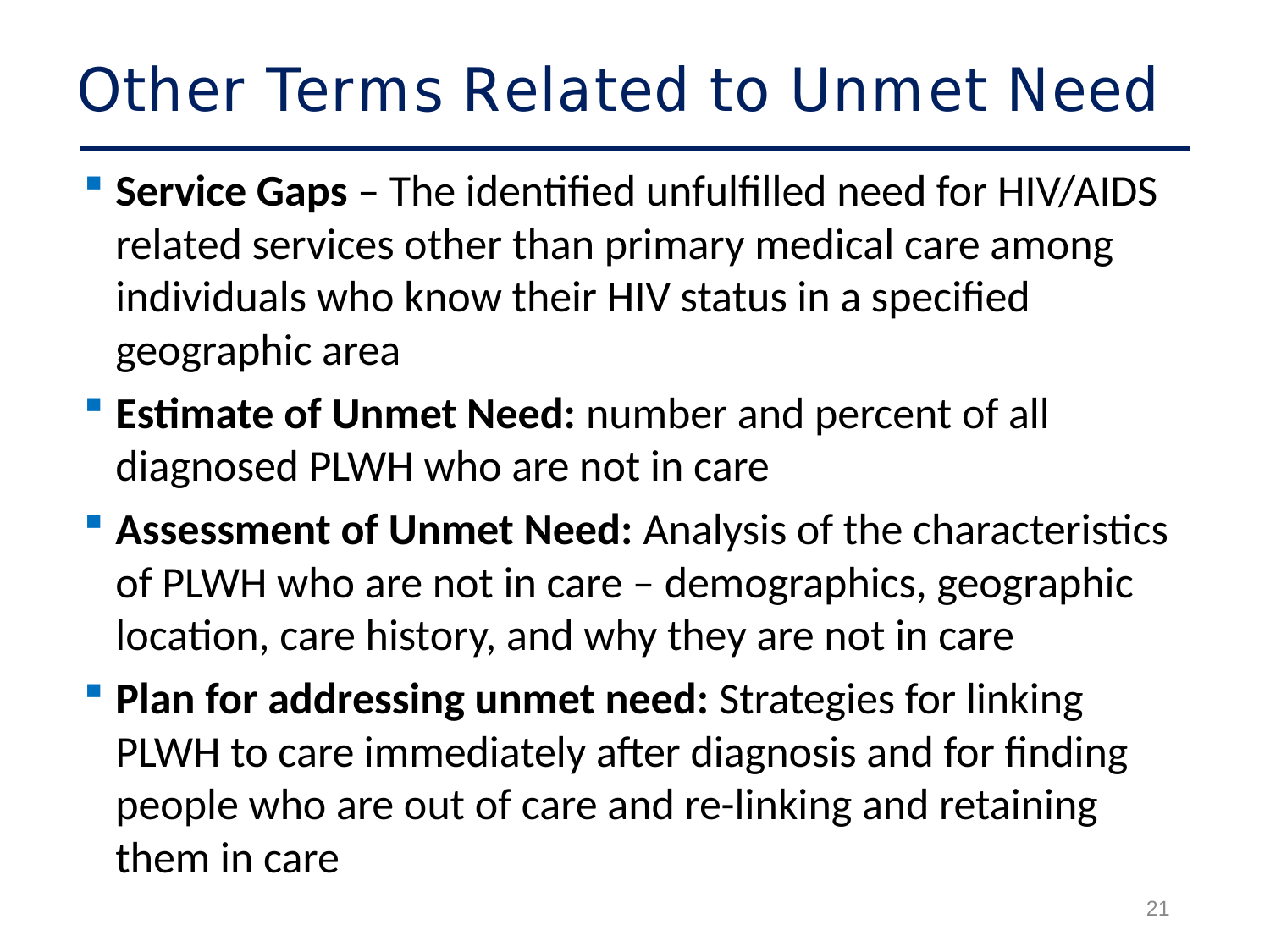

# Other Terms Related to Unmet Need
Service Gaps – The identified unfulfilled need for HIV/AIDS related services other than primary medical care among individuals who know their HIV status in a specified geographic area
Estimate of Unmet Need: number and percent of all diagnosed PLWH who are not in care
Assessment of Unmet Need: Analysis of the characteristics of PLWH who are not in care – demographics, geographic location, care history, and why they are not in care
Plan for addressing unmet need: Strategies for linking PLWH to care immediately after diagnosis and for finding people who are out of care and re-linking and retaining them in care
21